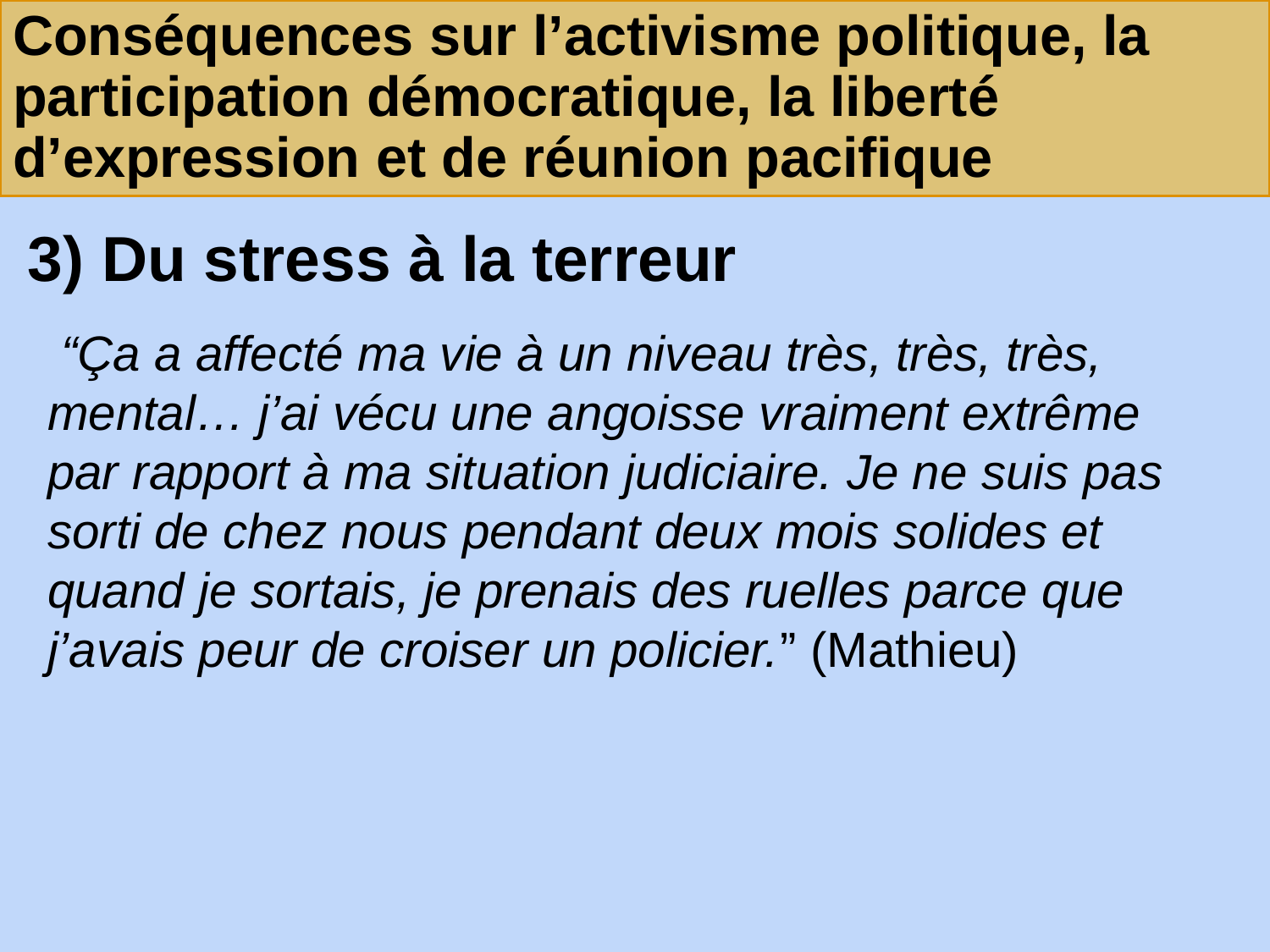

# Conséquences sur l’activisme politique, la participation démocratique, la liberté d’expression et de réunion pacifique
3) Du stress à la terreur
 “Ça a affecté ma vie à un niveau très, très, très, mental… j’ai vécu une angoisse vraiment extrême par rapport à ma situation judiciaire. Je ne suis pas sorti de chez nous pendant deux mois solides et quand je sortais, je prenais des ruelles parce que j’avais peur de croiser un policier.” (Mathieu)